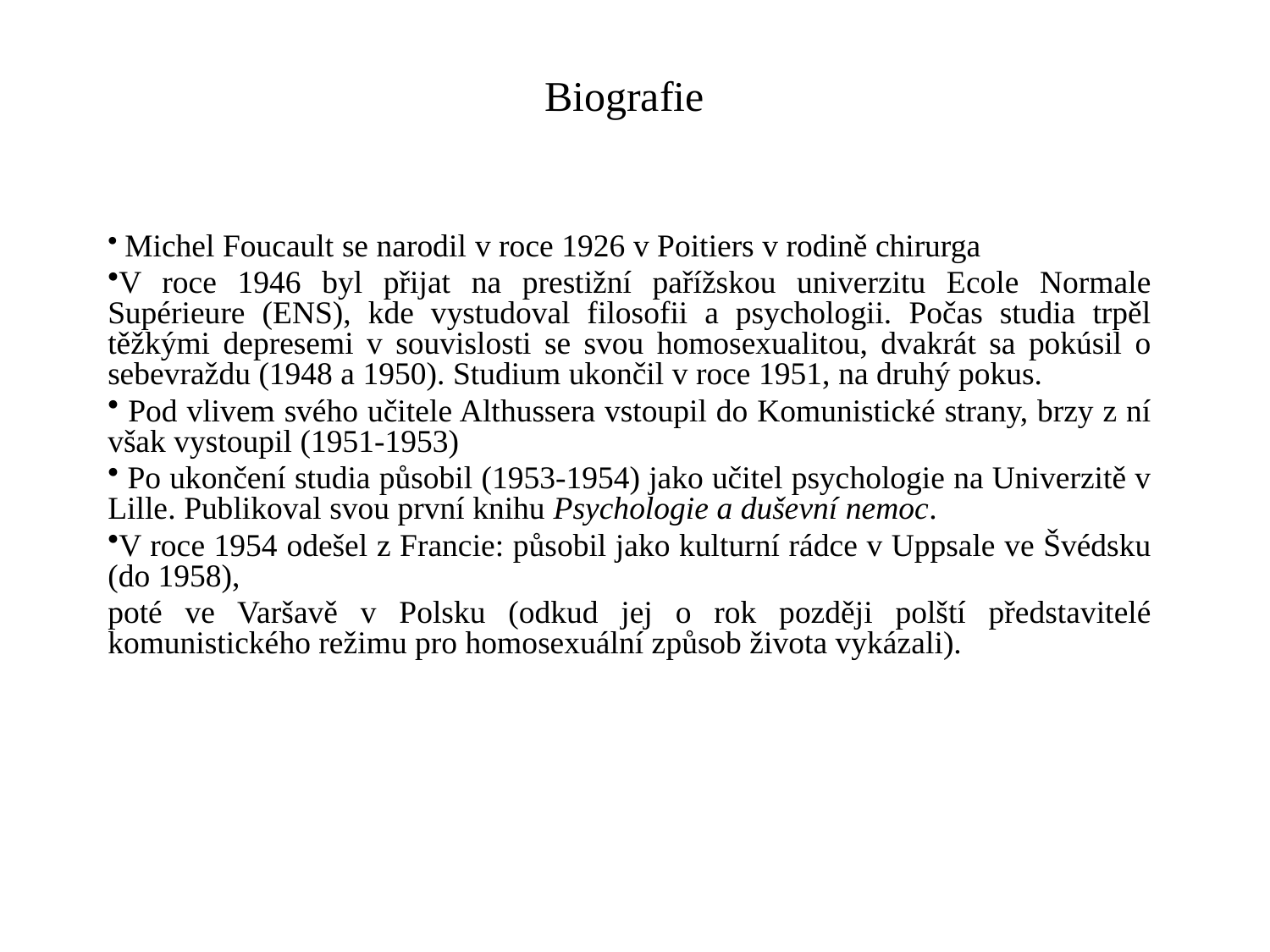

# Biografie
 Michel Foucault se narodil v roce 1926 v Poitiers v rodině chirurga
V roce 1946 byl přijat na prestižní pařížskou univerzitu Ecole Normale Supérieure (ENS), kde vystudoval filosofii a psychologii. Počas studia trpěl těžkými depresemi v souvislosti se svou homosexualitou, dvakrát sa pokúsil o sebevraždu (1948 a 1950). Studium ukončil v roce 1951, na druhý pokus.
 Pod vlivem svého učitele Althussera vstoupil do Komunistické strany, brzy z ní však vystoupil (1951-1953)
 Po ukončení studia působil (1953-1954) jako učitel psychologie na Univerzitě v Lille. Publikoval svou první knihu Psychologie a duševní nemoc.
V roce 1954 odešel z Francie: působil jako kulturní rádce v Uppsale ve Švédsku (do 1958),
poté ve Varšavě v Polsku (odkud jej o rok později polští představitelé komunistického režimu pro homosexuální způsob života vykázali).